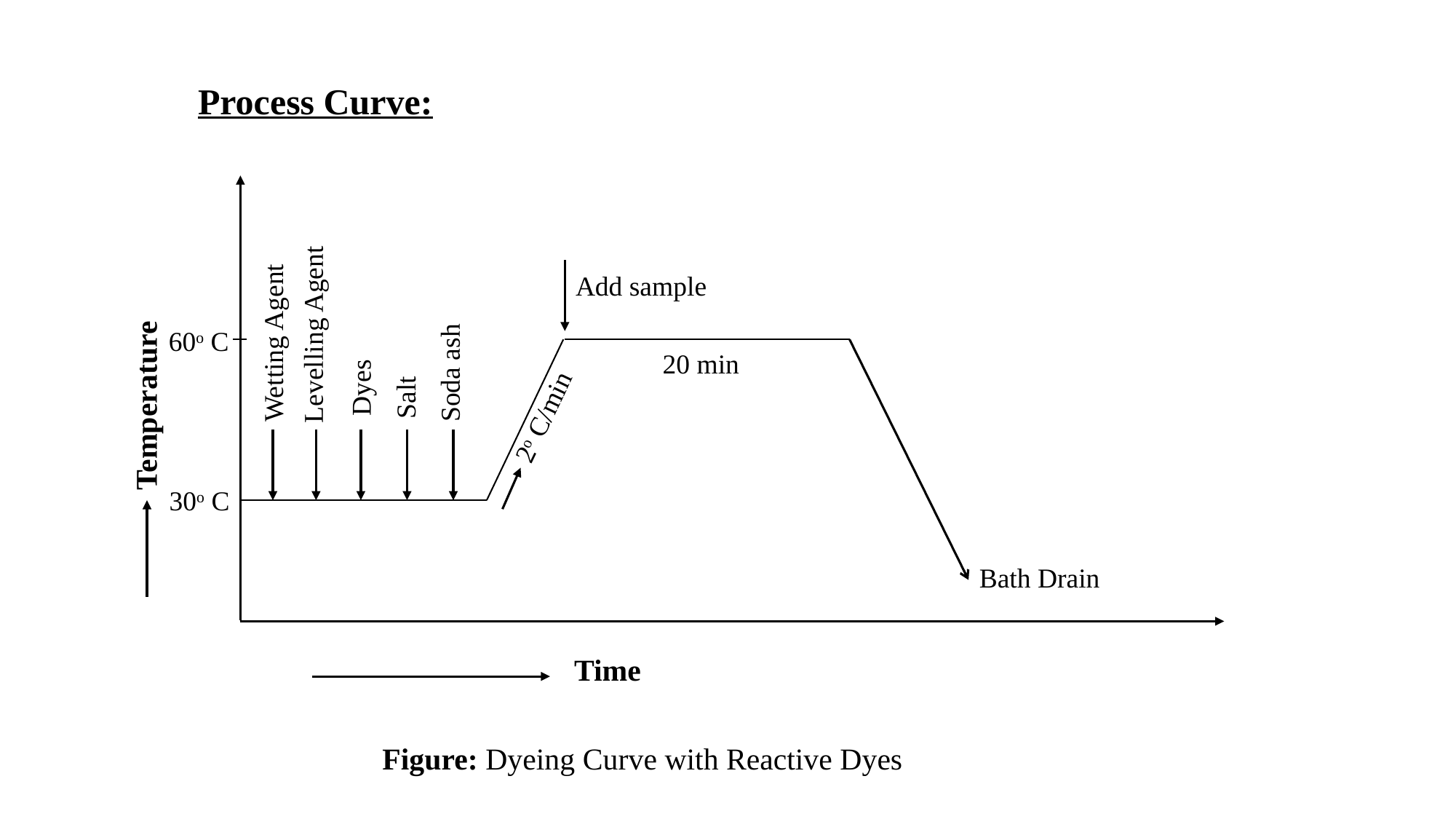

Process Curve:
Add sample
 Wetting Agent
 Levelling Agent
 60o C
Soda ash
20 min
Dyes
Temperature
Salt
2o C/min
 30o C
Bath Drain
Time
Figure: Dyeing Curve with Reactive Dyes